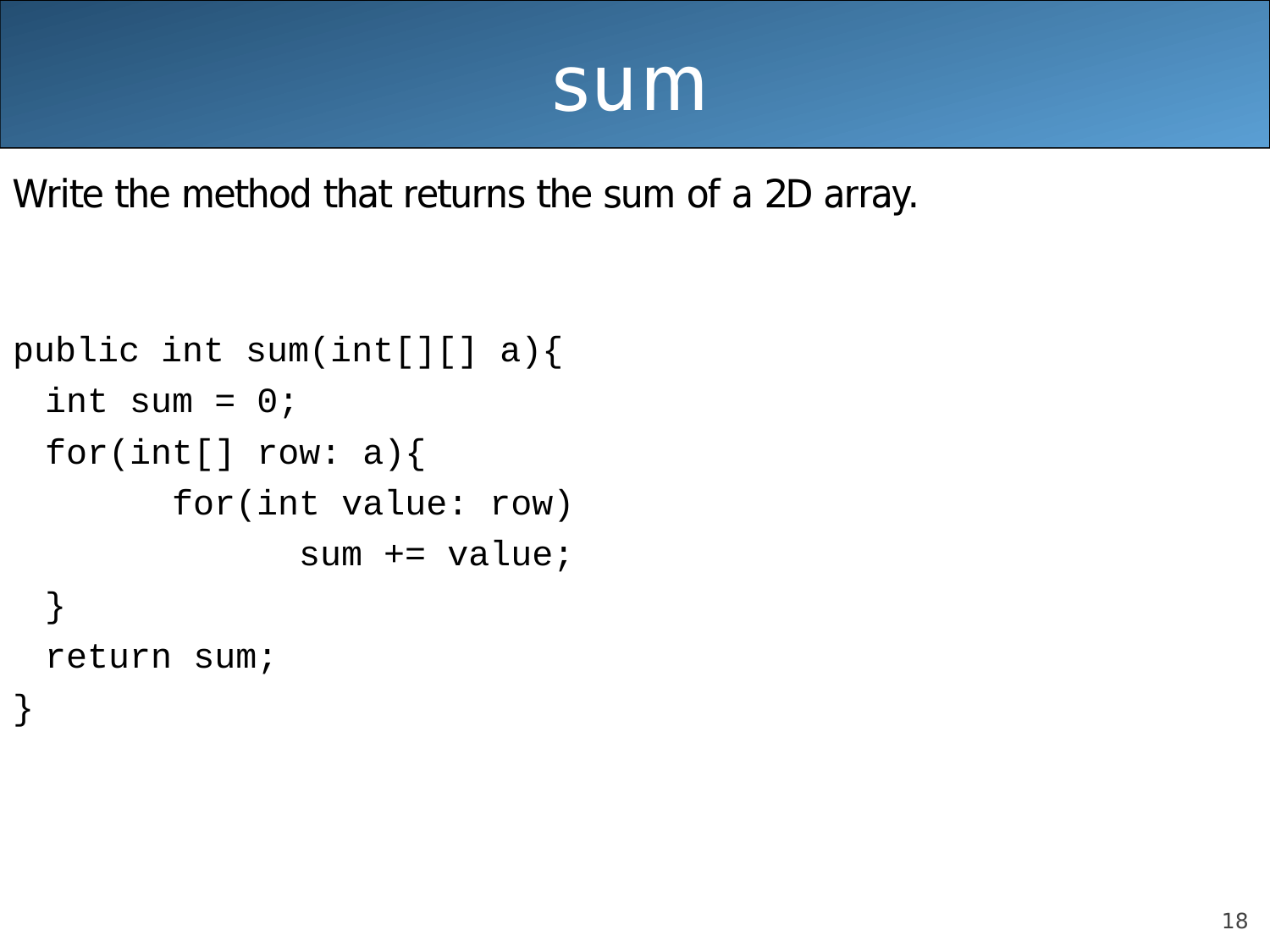

# sum
Write the method that returns the sum of a 2D array.

public int sum(int[][] a){
	int sum = 0;
	for(int[] row: a){
		for(int value: row)
			sum += value;
	}
	return sum;
}